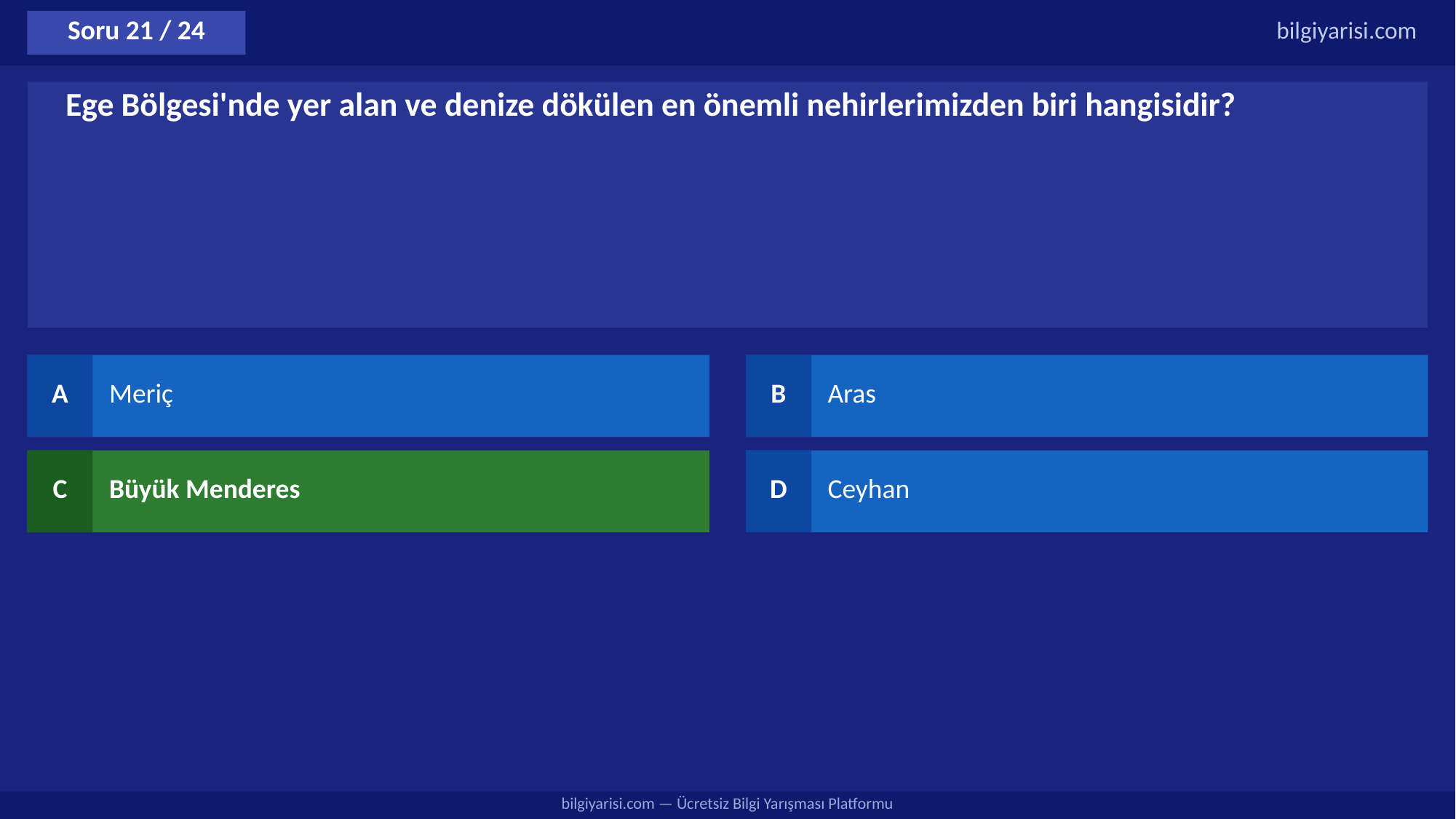

Soru 21 / 24
bilgiyarisi.com

Ege Bölgesi'nde yer alan ve denize dökülen en önemli nehirlerimizden biri hangisidir?

A
Meriç

B
Aras

C
Büyük Menderes

D
Ceyhan
bilgiyarisi.com — Ücretsiz Bilgi Yarışması Platformu